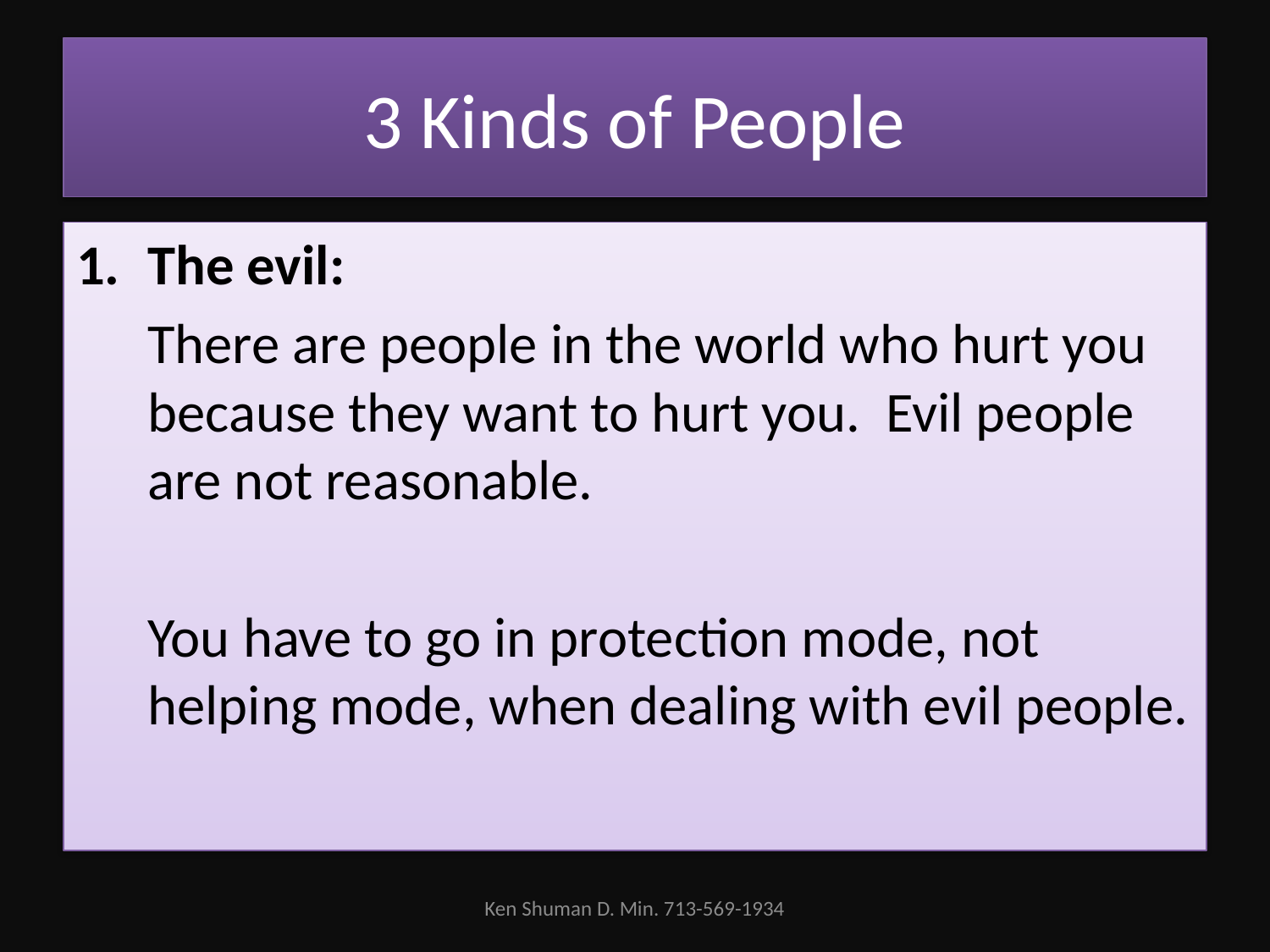

# 3 Kinds of People
The evil:
	There are people in the world who hurt you because they want to hurt you.  Evil people are not reasonable.

	You have to go in protection mode, not helping mode, when dealing with evil people.
Ken Shuman D. Min. 713-569-1934